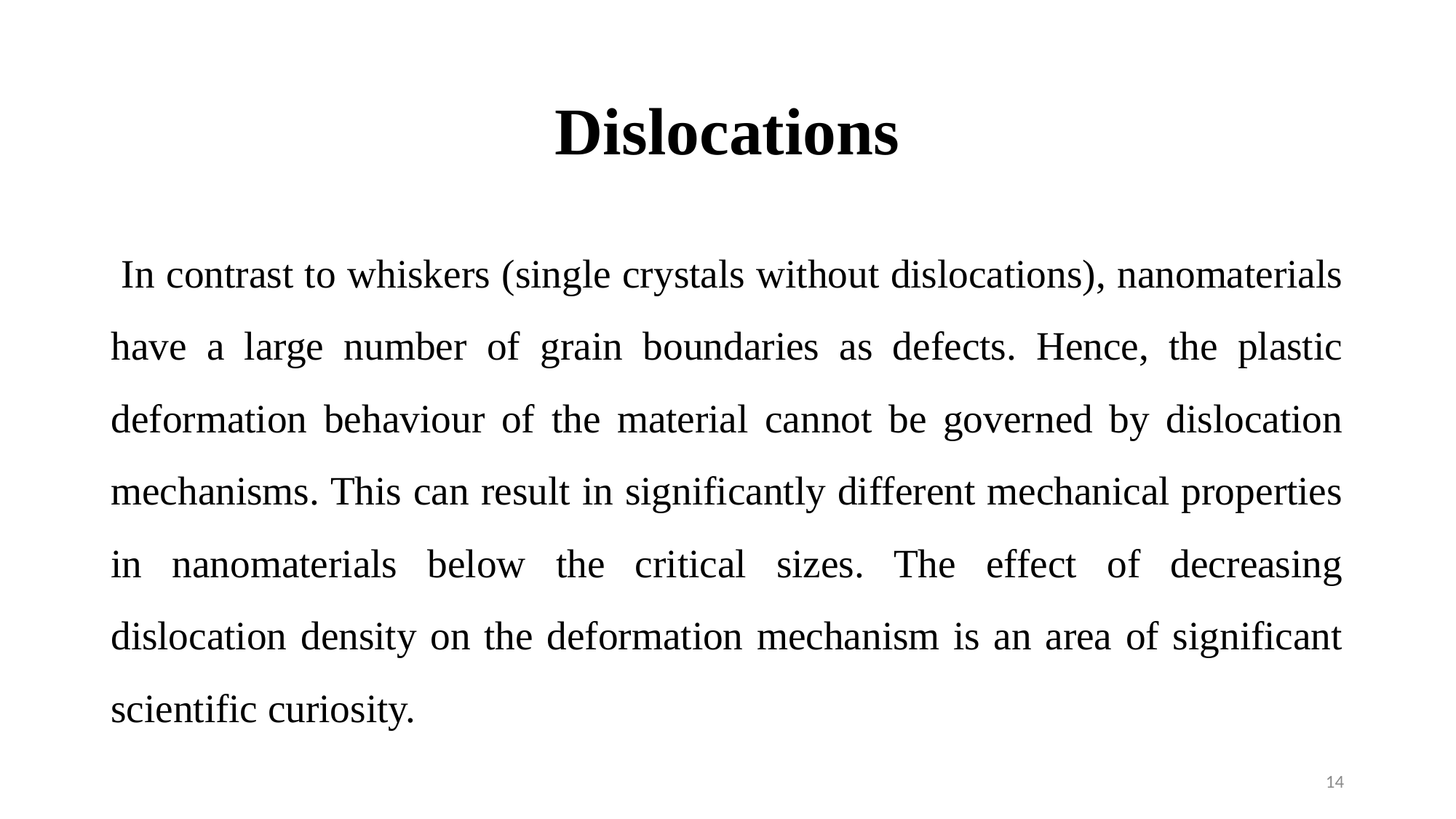

# Dislocations
 In contrast to whiskers (single crystals without dislocations), nanomaterials have a large number of grain boundaries as defects. Hence, the plastic deformation behaviour of the material cannot be governed by dislocation mechanisms. This can result in significantly different mechanical properties in nanomaterials below the critical sizes. The effect of decreasing dislocation density on the deformation mechanism is an area of significant scientific curiosity.

14